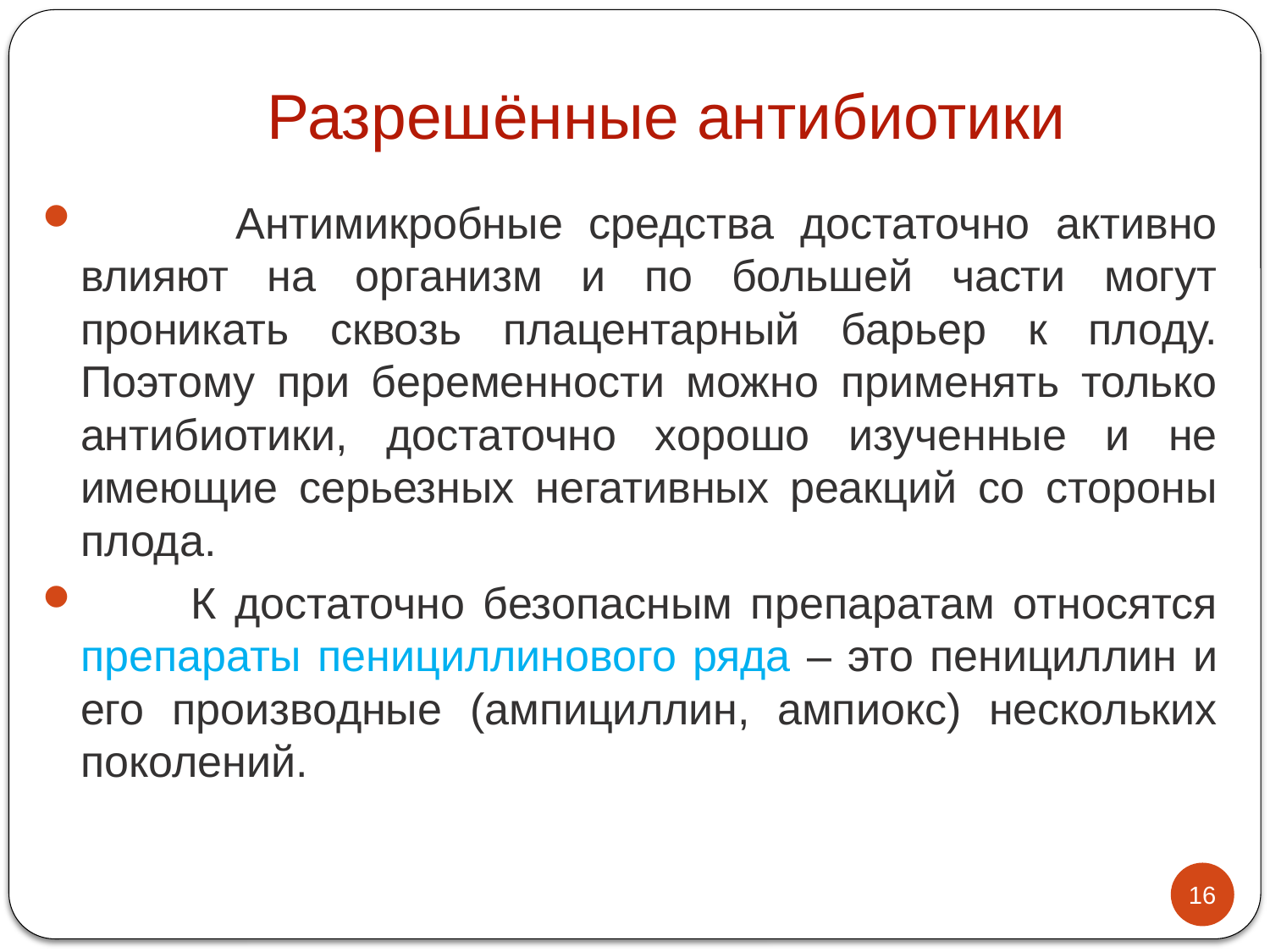

# Разрешённые антибиотики
      Антимикробные средства достаточно активно влияют на организм и по большей части могут проникать сквозь плацентарный барьер к плоду. Поэтому при беременности можно применять только антибиотики, достаточно хорошо изученные и не имеющие серьезных негативных реакций со стороны плода.
      К достаточно безопасным препаратам относятся препараты пенициллинового ряда – это пенициллин и его производные (ампициллин, ампиокс) нескольких поколений.
16